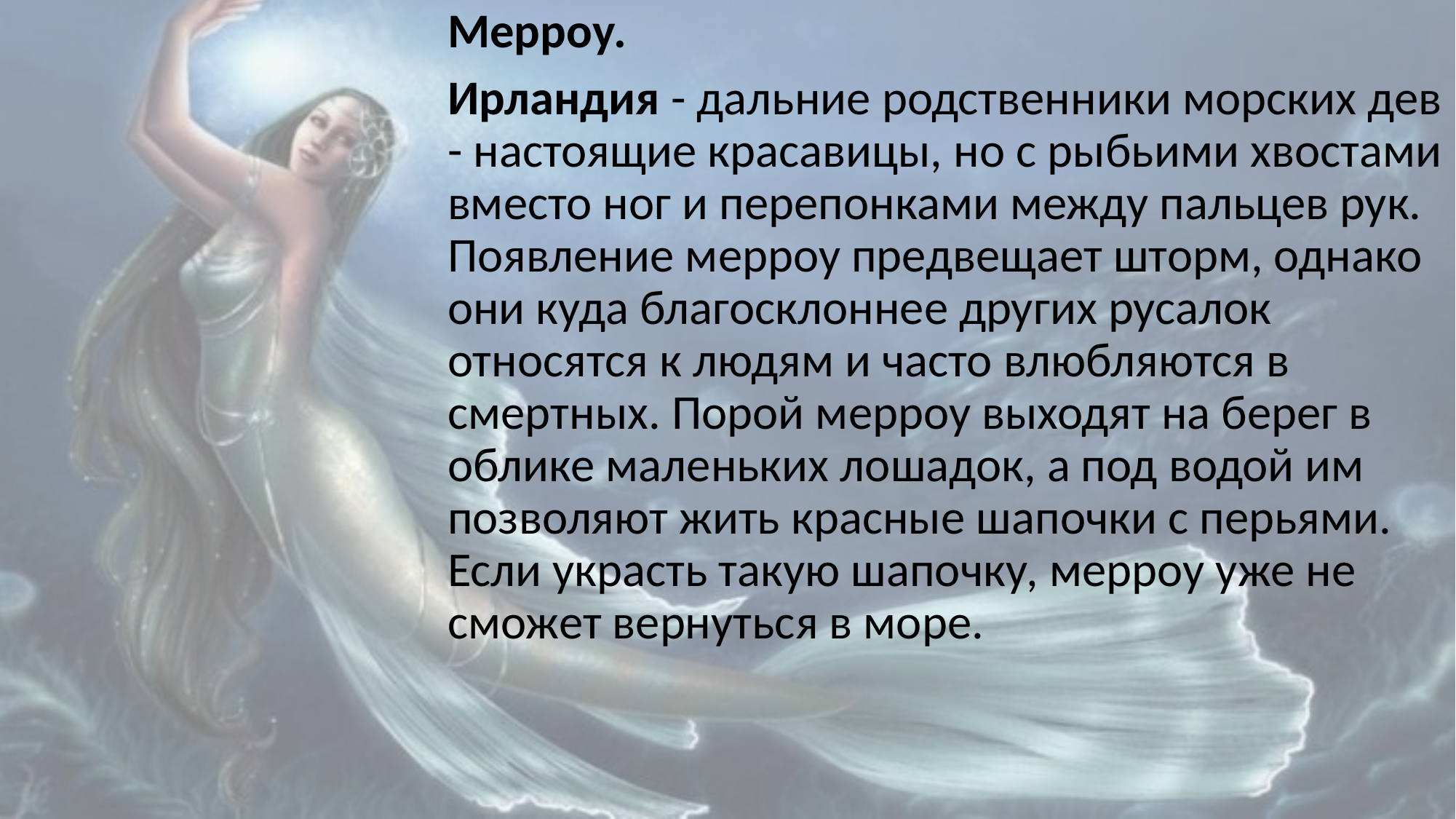

Мерроу.
Ирландия - дальние родственники морских дев - настоящие красавицы, но с рыбьими хвостами вместо ног и перепонками между пальцев рук. Появление мерроу предвещает шторм, однако они куда благосклоннее других русалок относятся к людям и часто влюбляются в смертных. Порой мерроу выходят на берег в облике маленьких лошадок, а под водой им позволяют жить красные шапочки с перьями. Если украсть такую шапочку, мерроу уже не сможет вернуться в море.